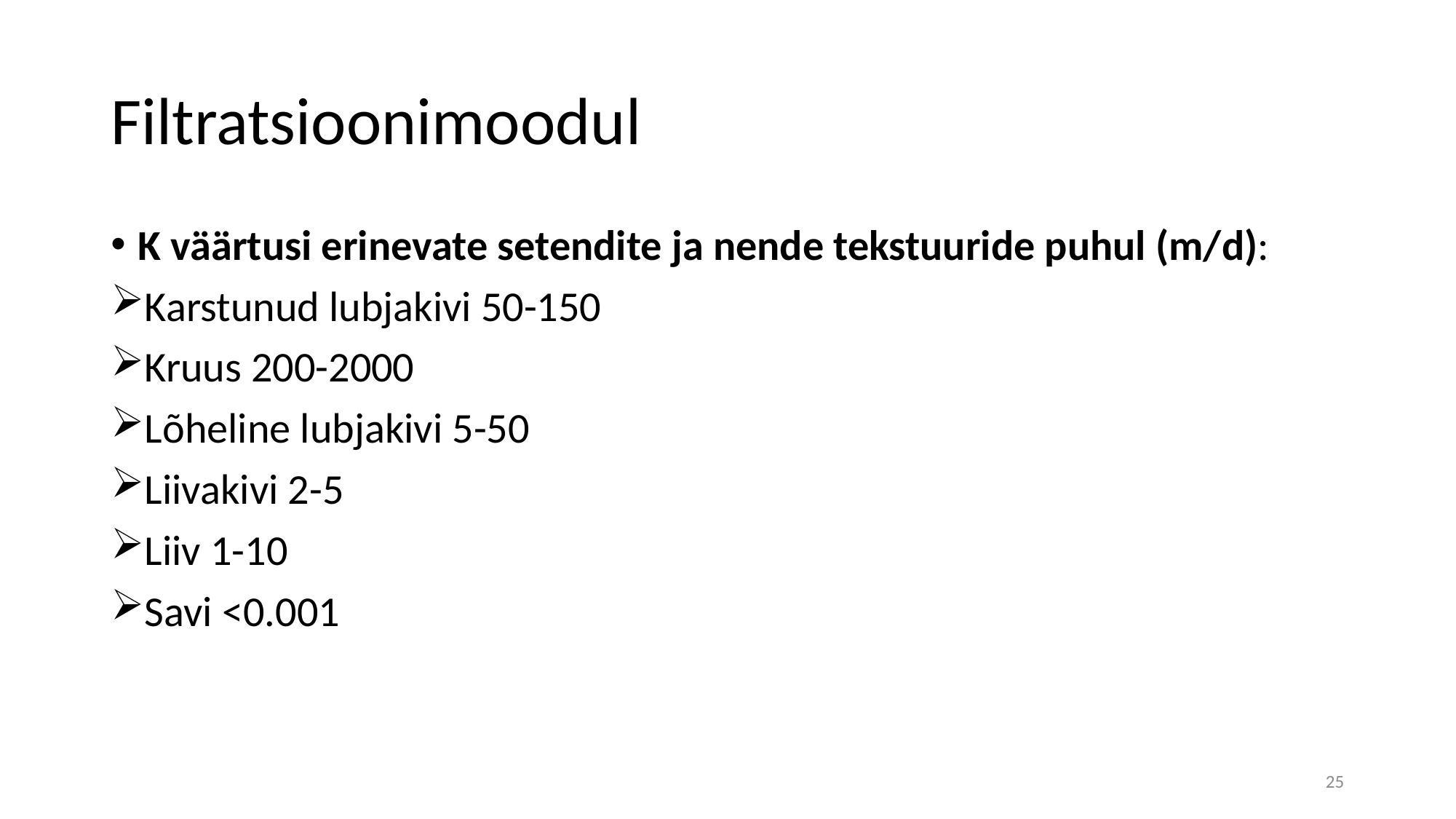

# Filtratsioonimoodul
K väärtusi erinevate setendite ja nende tekstuuride puhul (m/d):
Karstunud lubjakivi 50-150
Kruus 200-2000
Lõheline lubjakivi 5-50
Liivakivi 2-5
Liiv 1-10
Savi <0.001

25